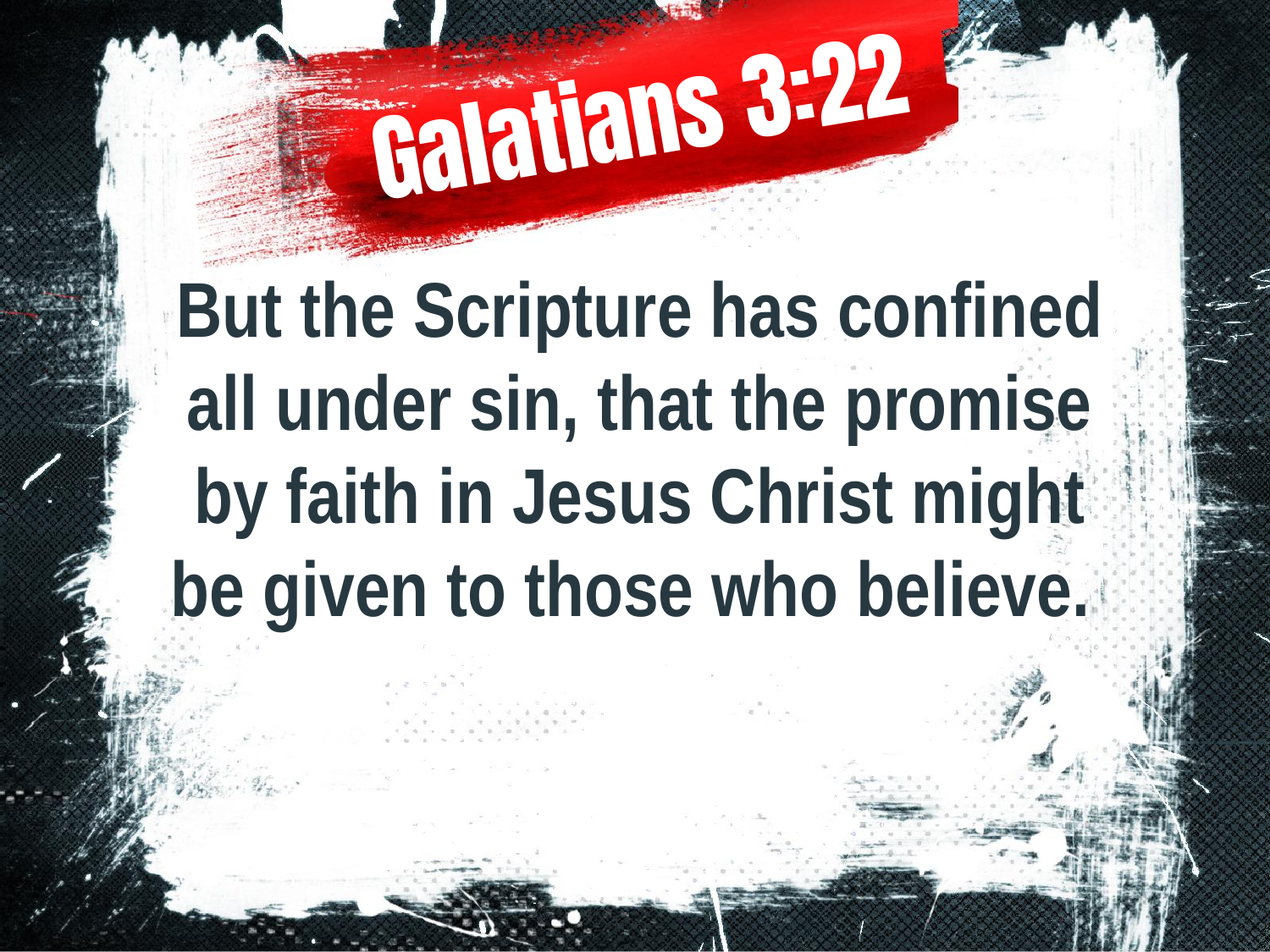

Galatians 3:22
But the Scripture has confined all under sin, that the promise by faith in Jesus Christ might be given to those who believe.